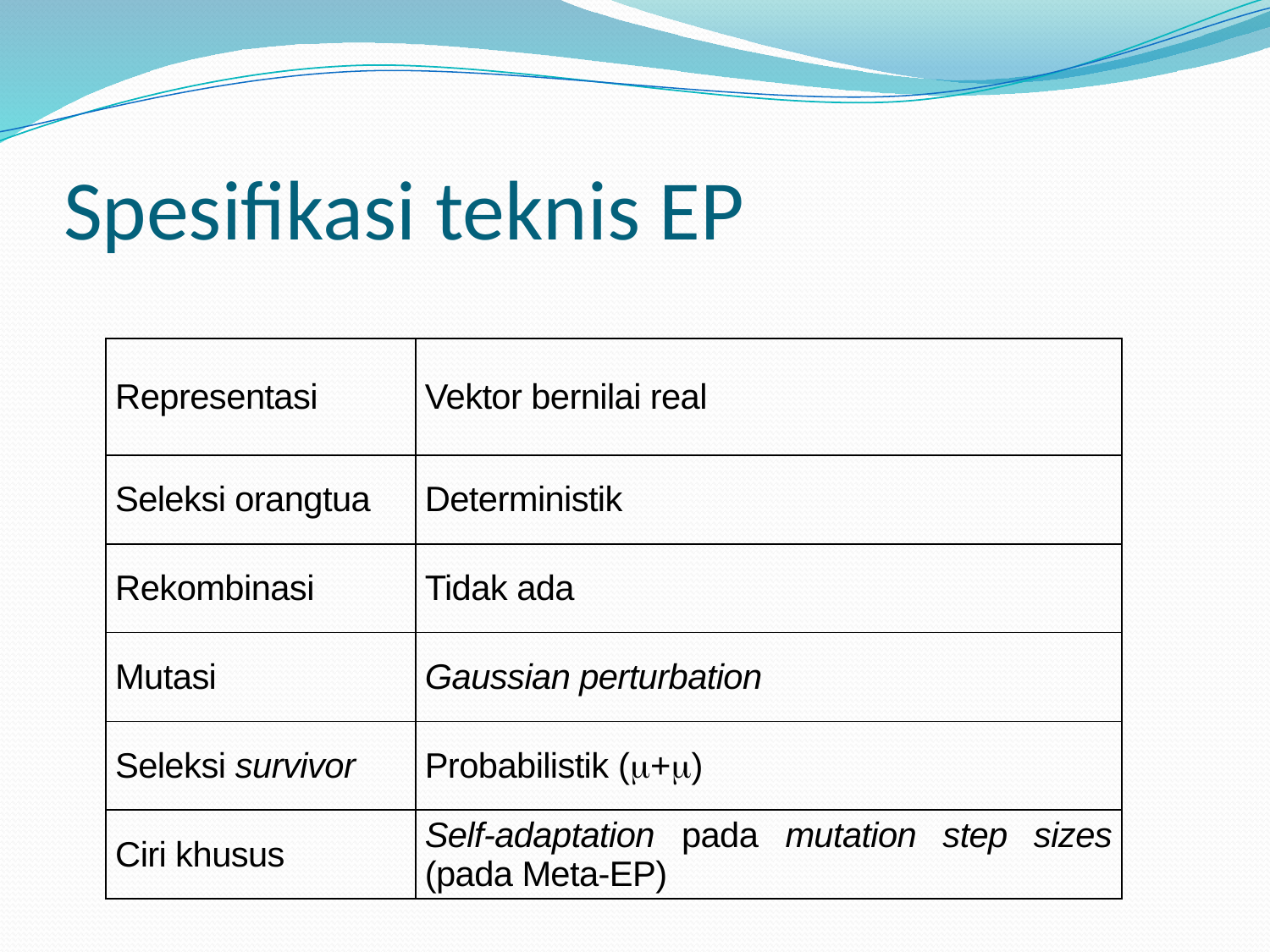

# Spesifikasi teknis EP
| Representasi | Vektor bernilai real |
| --- | --- |
| Seleksi orangtua | Deterministik |
| Rekombinasi | Tidak ada |
| Mutasi | Gaussian perturbation |
| Seleksi survivor | Probabilistik (μ+μ) |
| Ciri khusus | Self-adaptation pada mutation step sizes (pada Meta-EP) |